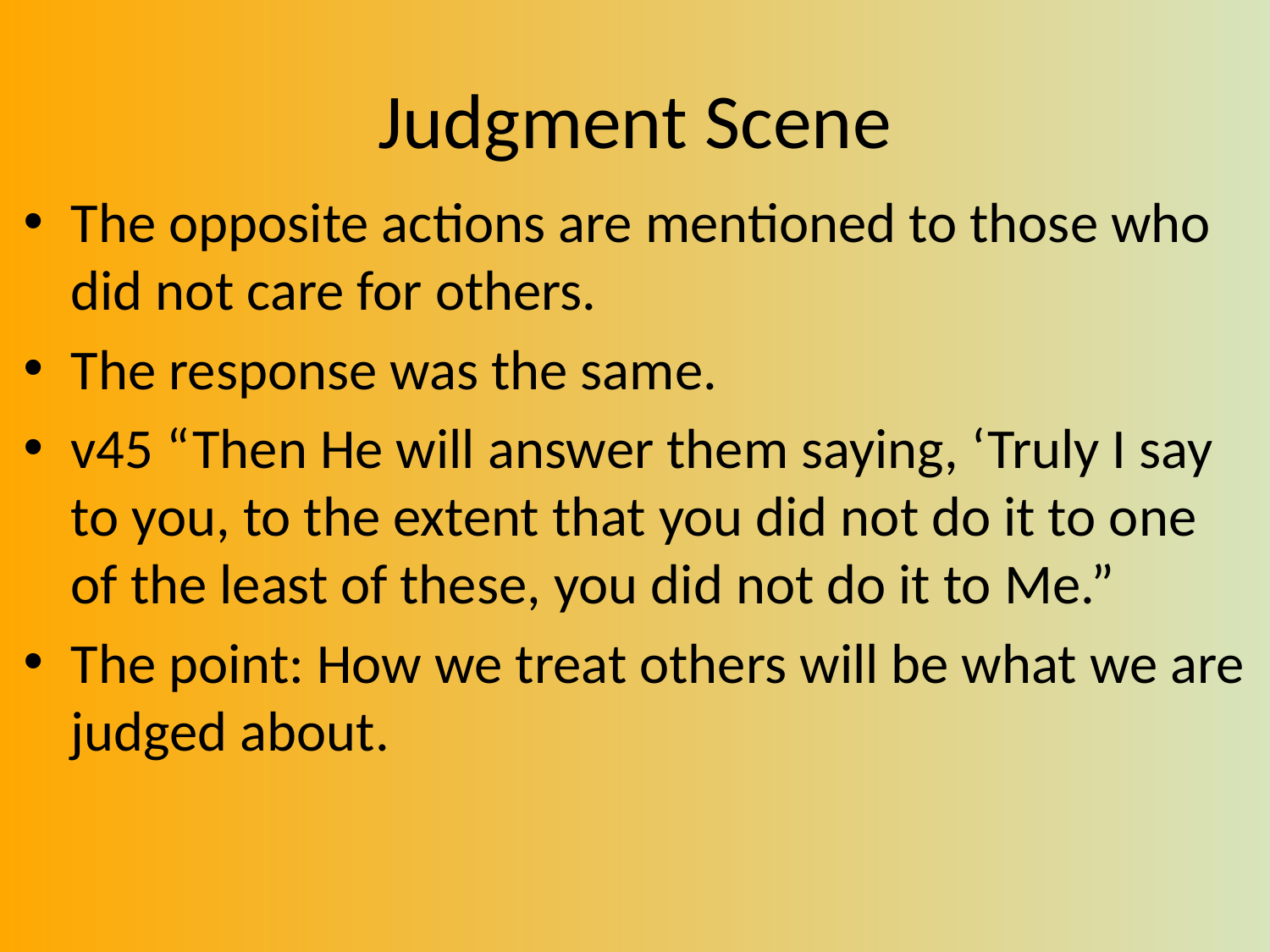

# Judgment Scene
The opposite actions are mentioned to those who did not care for others.
The response was the same.
v45 “Then He will answer them saying, ‘Truly I say to you, to the extent that you did not do it to one of the least of these, you did not do it to Me.”
The point: How we treat others will be what we are judged about.